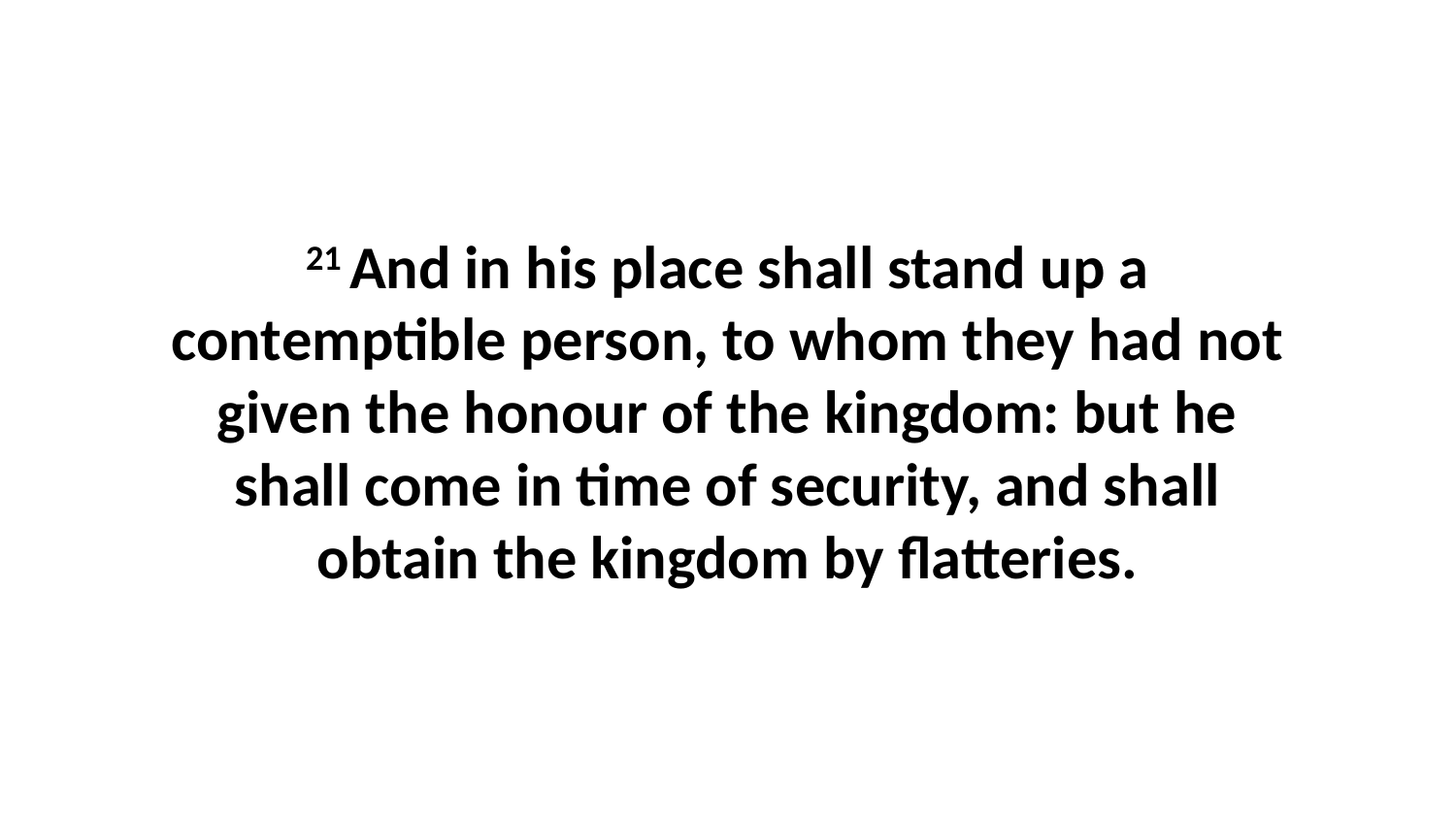

21 And in his place shall stand up a contemptible person, to whom they had not given the honour of the kingdom: but he shall come in time of security, and shall obtain the kingdom by flatteries.